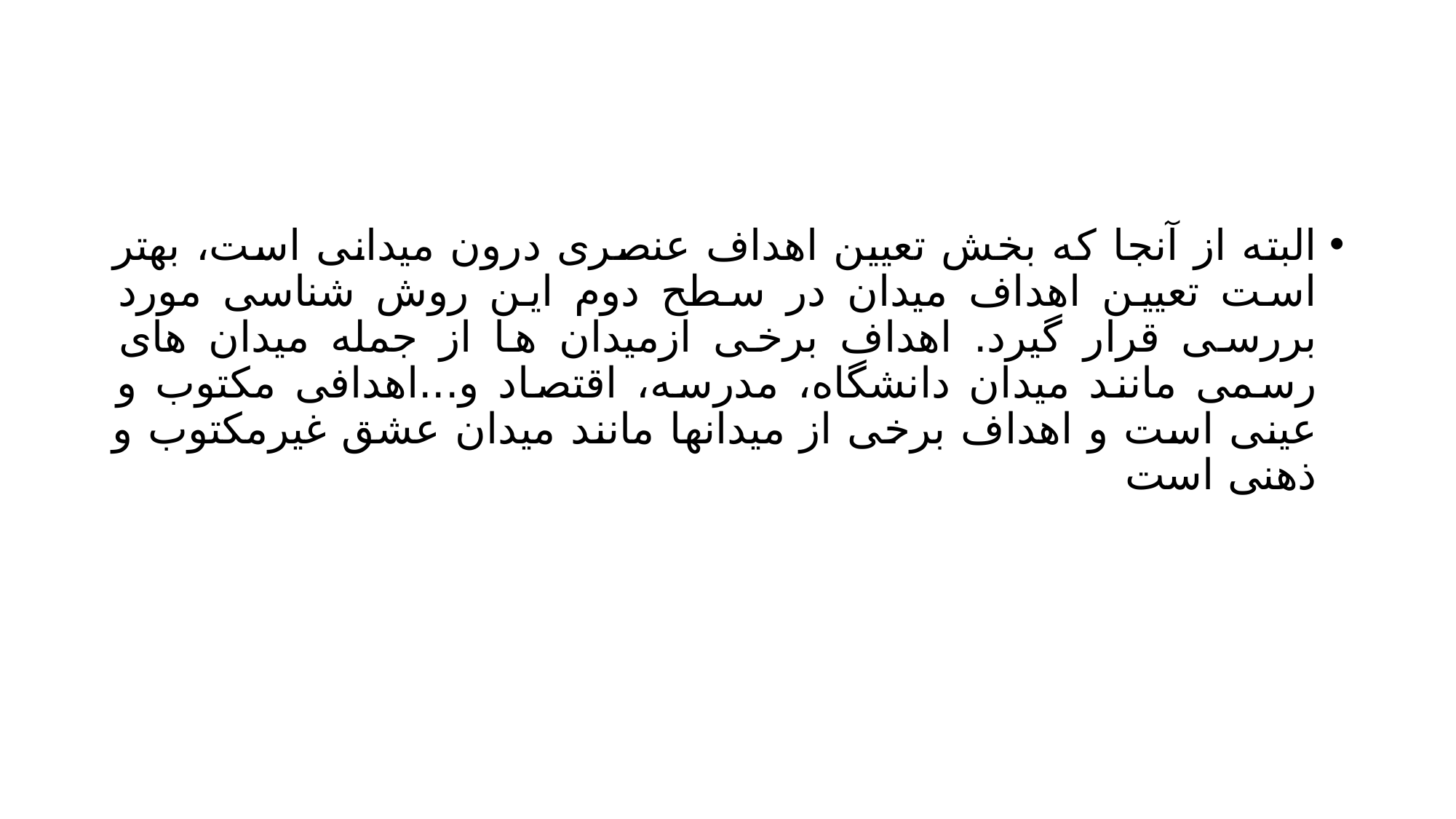

#
البته از آنجا که بخش تعیین اهداف عنصری درون میدانی است، بهتر است تعیین اهداف میدان در سطح دوم این روش شناسی مورد بررسی قرار گیرد. اهداف برخی ازمیدان ها از جمله میدان های رسمی مانند میدان دانشگاه، مدرسه، اقتصاد و...اهدافی مکتوب و عینی است و اهداف برخی از میدانها مانند میدان عشق غیرمکتوب و ذهنی است